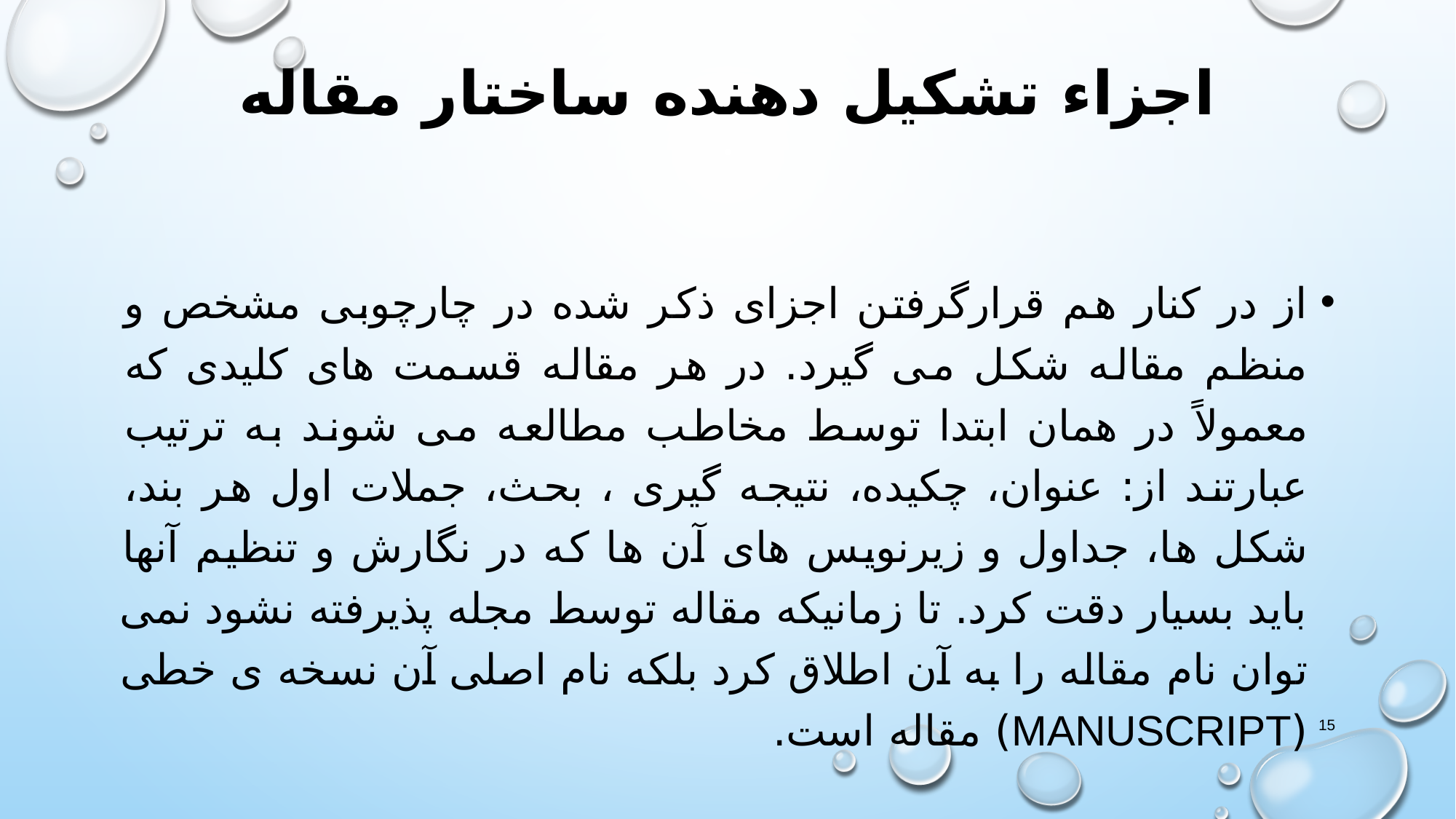

# اجزاء تشکیل دهنده ساختار مقاله
از در کنار هم قرارگرفتن اجزای ذکر شده در چارچوبی مشخص و منظم مقاله شکل می گیرد. در هر مقاله قسمت های کلیدی که معمولاً در همان ابتدا توسط مخاطب مطالعه می شوند به ترتیب عبارتند از: عنوان، چکیده، نتیجه گیری ، بحث، جملات اول هر بند، شکل ها، جداول و زیرنویس های آن ها که در نگارش و تنظیم آنها باید بسیار دقت کرد. تا زمانیکه مقاله توسط مجله پذیرفته نشود نمی توان نام مقاله را به آن اطلاق کرد بلکه نام اصلی آن نسخه ی خطی (Manuscript) مقاله است.
15